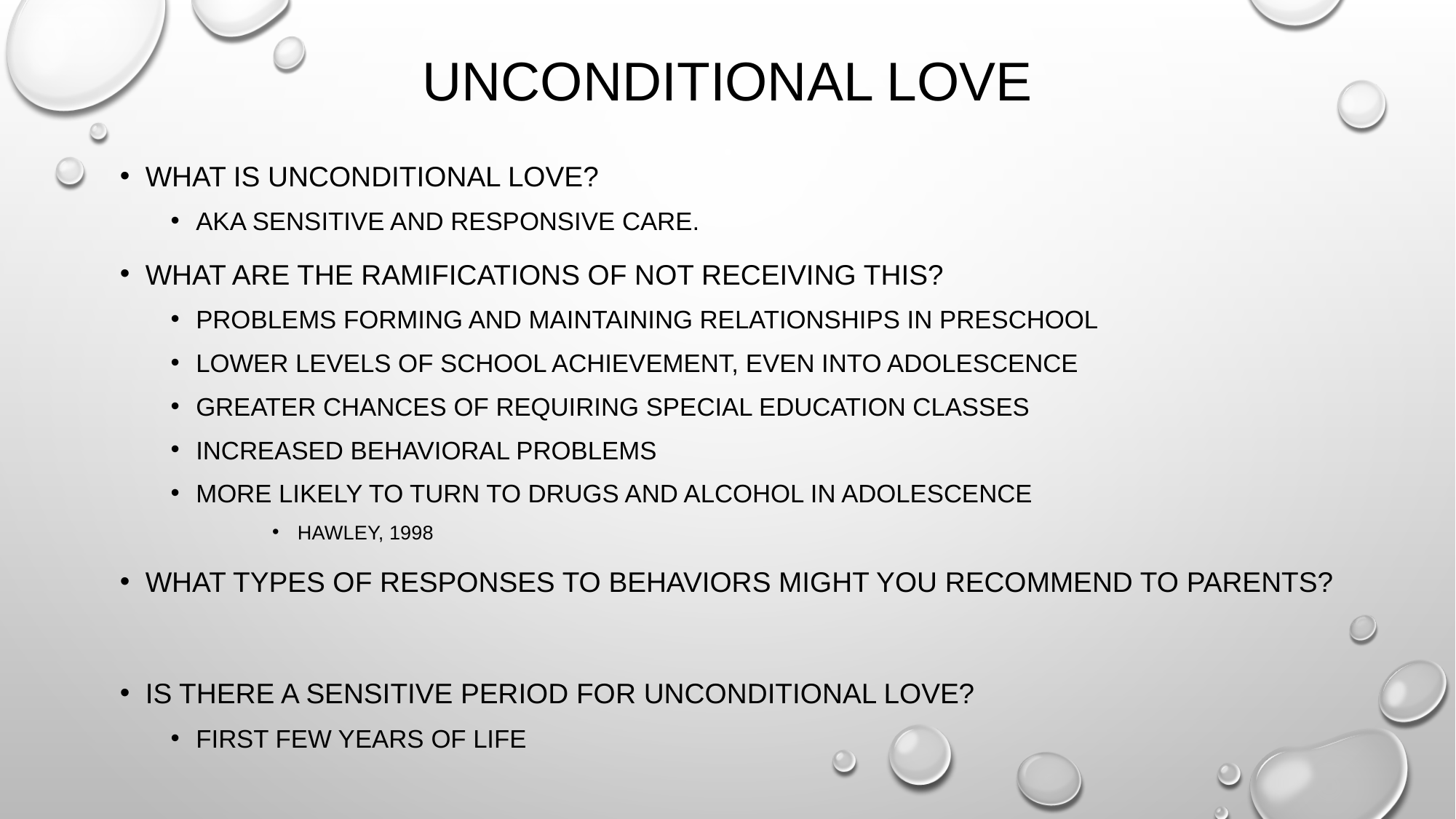

# Unconditional love
What is unconditional love?
AKA sensitive and responsive care.
What are the ramifications of not receiving this?
Problems forming and maintaining relationships in preschool
Lower levels of school achievement, even into adolescence
Greater chances of requiring special education classes
Increased behavioral problems
More likely to turn to drugs and alcohol in adolescence
Hawley, 1998
What types of responses to behaviors might you recommend to parents?

Is there a sensitive period for unconditional love?
First few years of life